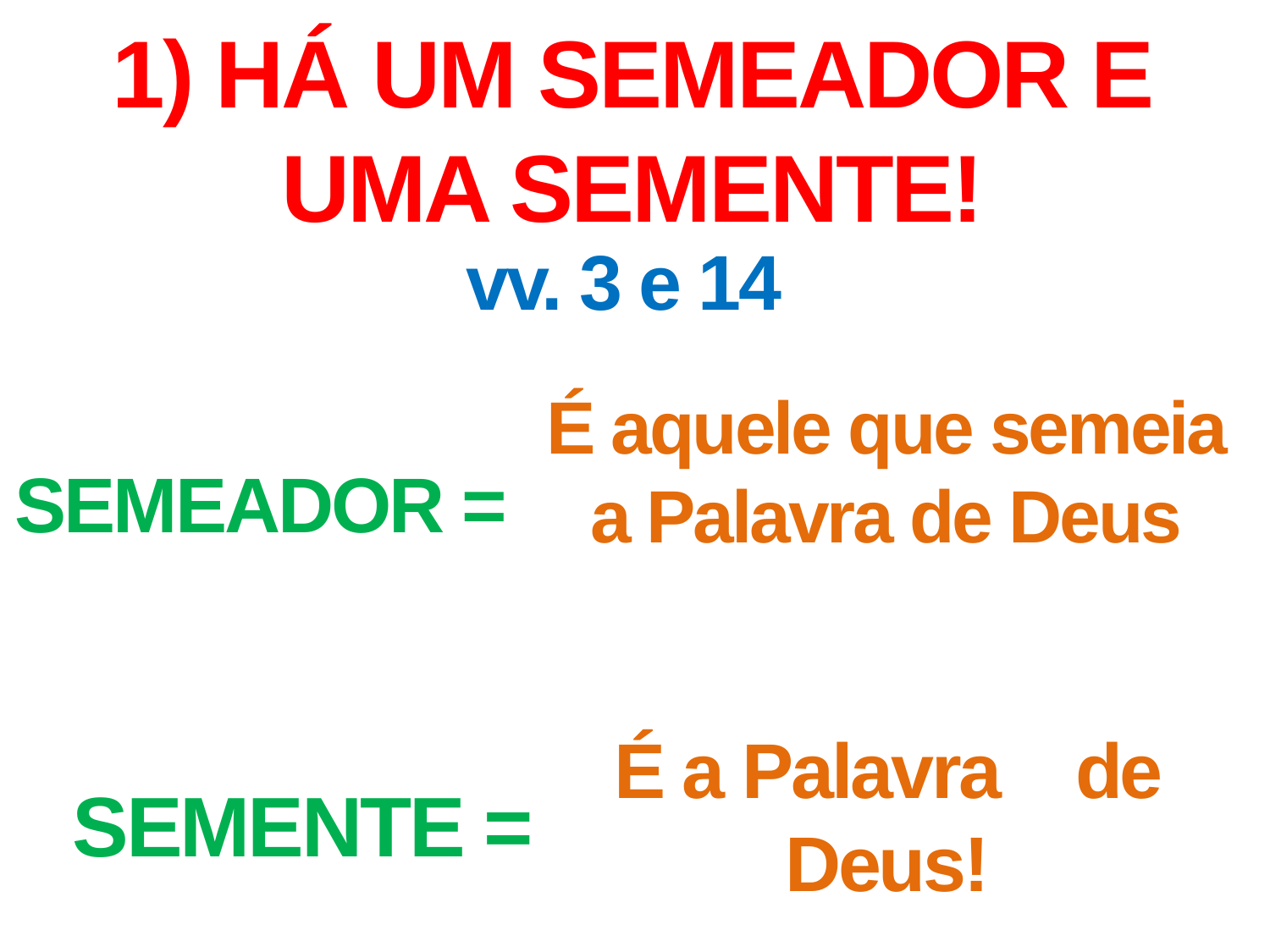

1) HÁ UM SEMEADOR E UMA SEMENTE!
vv. 3 e 14
É aquele que semeia a Palavra de Deus
SEMEADOR =
É a Palavra    de Deus!
SEMENTE =